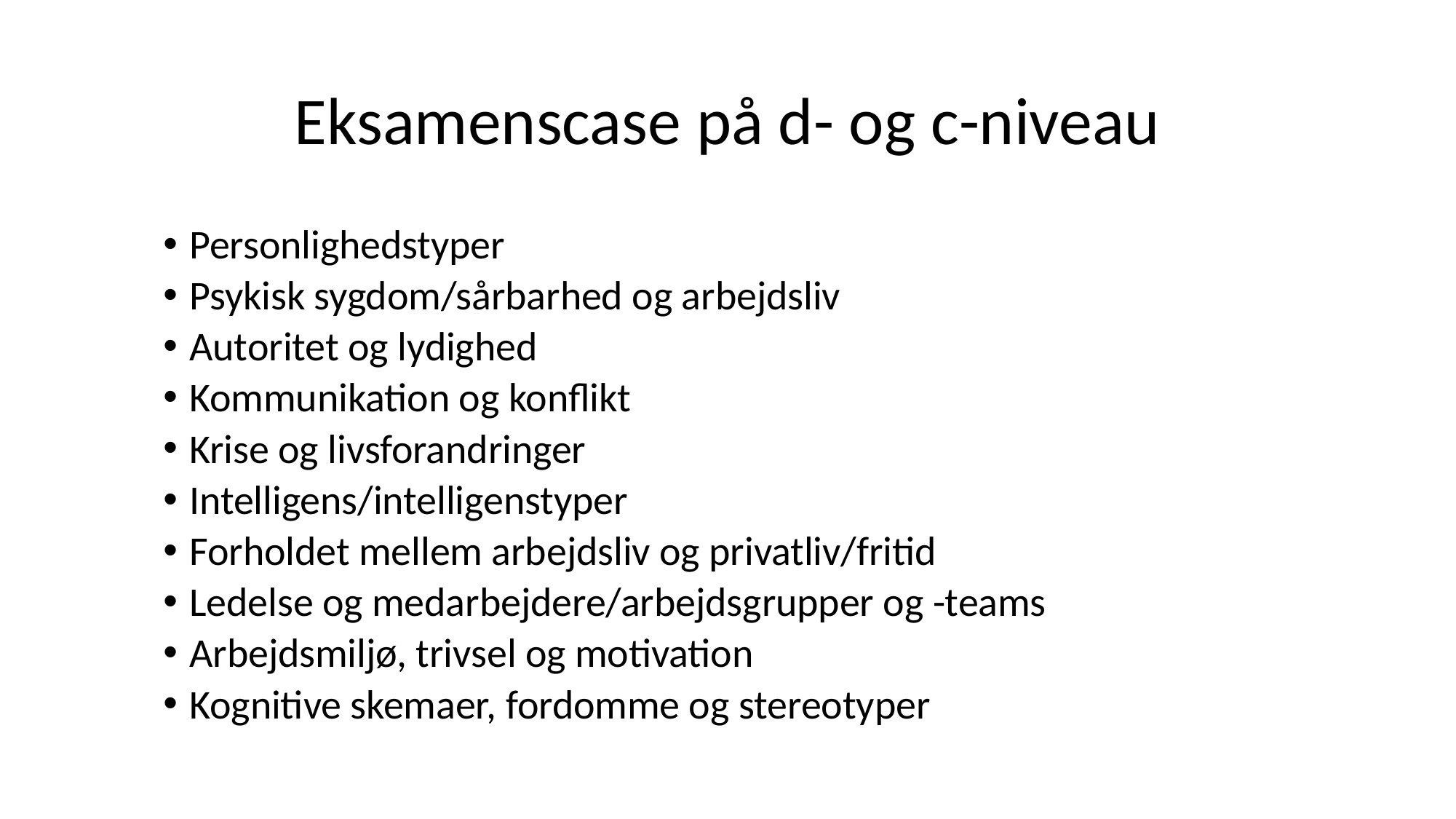

# Eksamenscase på d- og c-niveau
Personlighedstyper
Psykisk sygdom/sårbarhed og arbejdsliv
Autoritet og lydighed
Kommunikation og konflikt
Krise og livsforandringer
Intelligens/intelligenstyper
Forholdet mellem arbejdsliv og privatliv/fritid
Ledelse og medarbejdere/arbejdsgrupper og -teams
Arbejdsmiljø, trivsel og motivation
Kognitive skemaer, fordomme og stereotyper